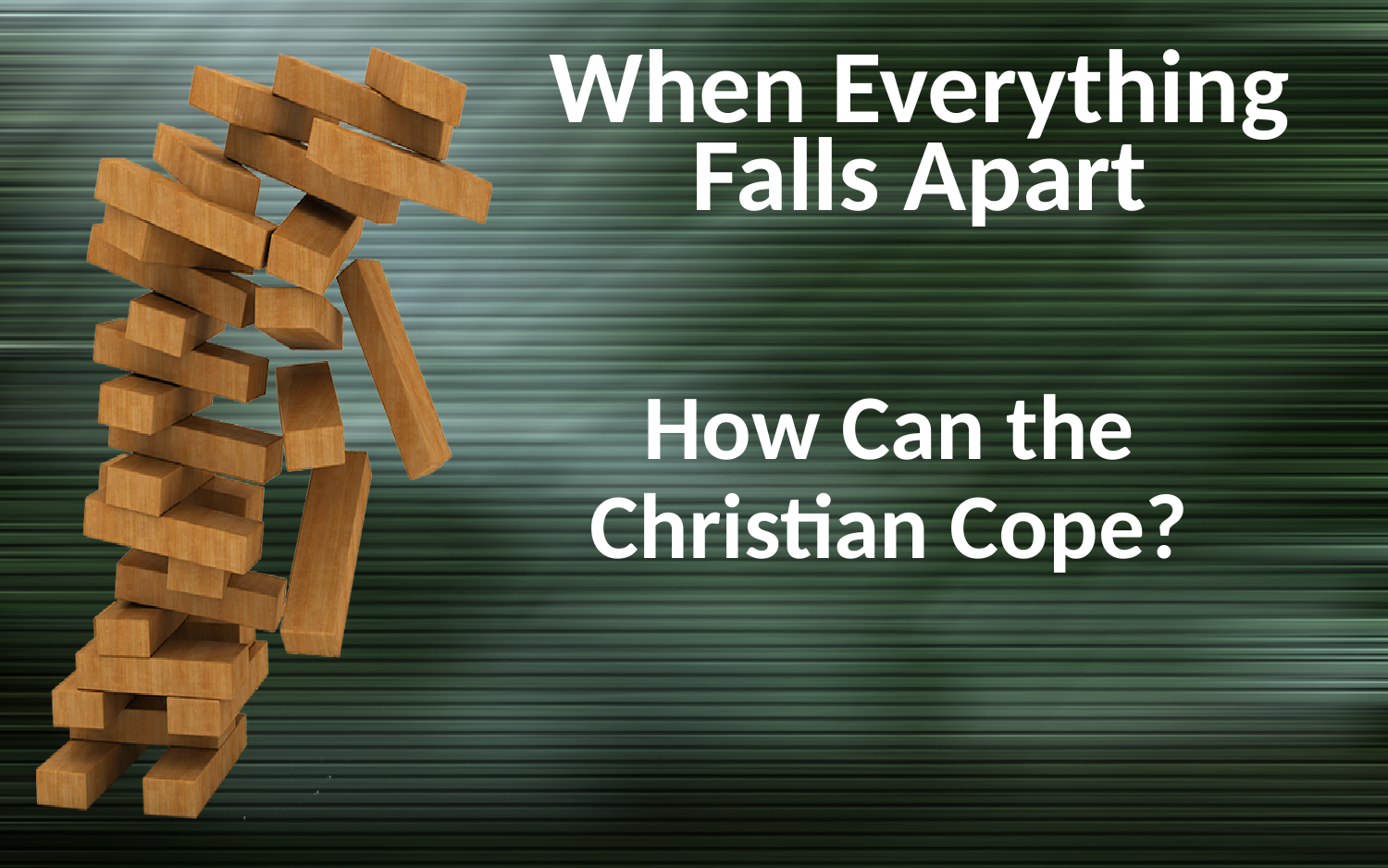

# When Everything Falls Apart
How Can the Christian Cope?